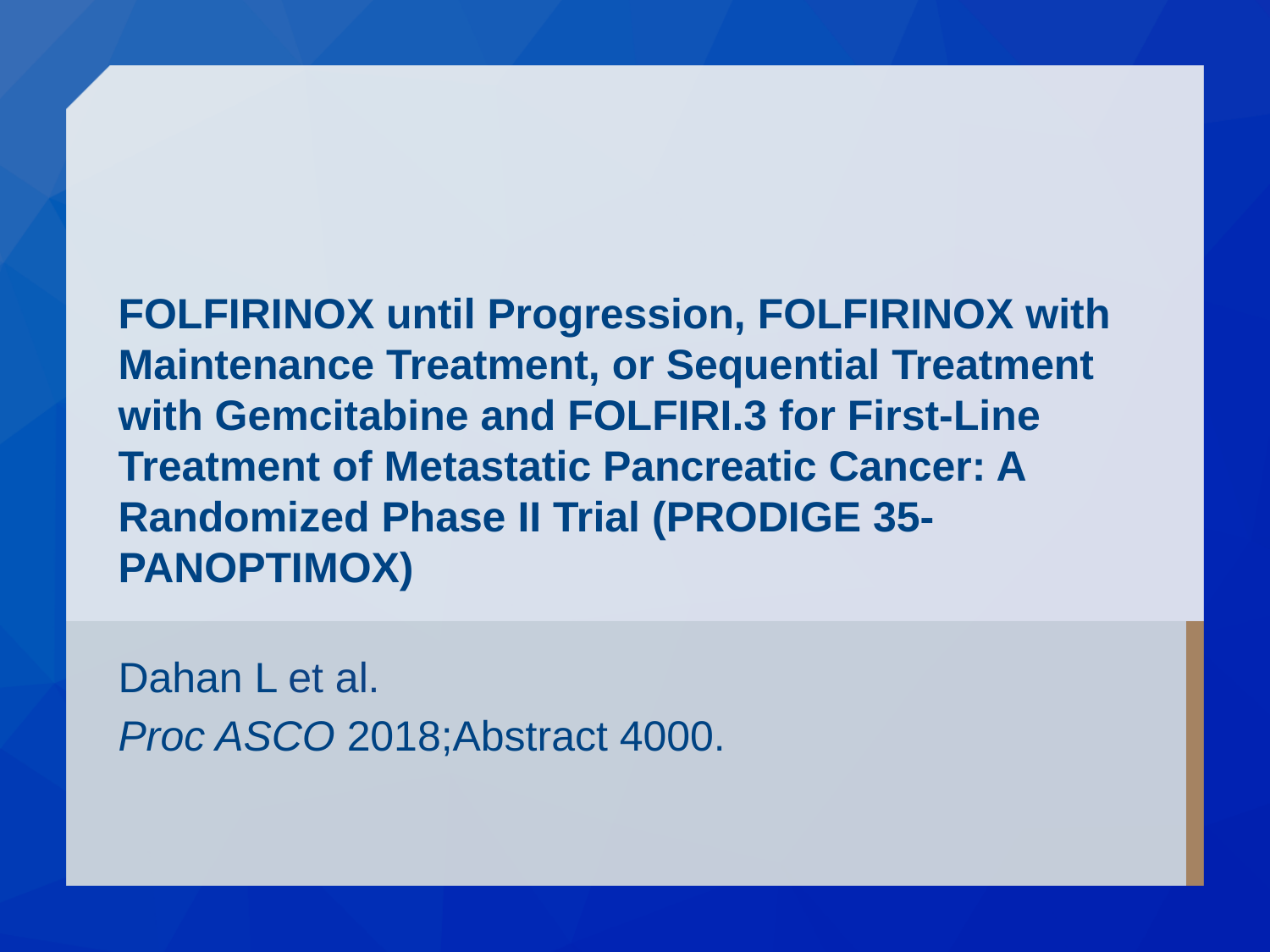

# FOLFIRINOX until Progression, FOLFIRINOX with Maintenance Treatment, or Sequential Treatment with Gemcitabine and FOLFIRI.3 for First-Line Treatment of Metastatic Pancreatic Cancer: A Randomized Phase II Trial (PRODIGE 35-PANOPTIMOX)
Dahan L et al.
Proc ASCO 2018;Abstract 4000.